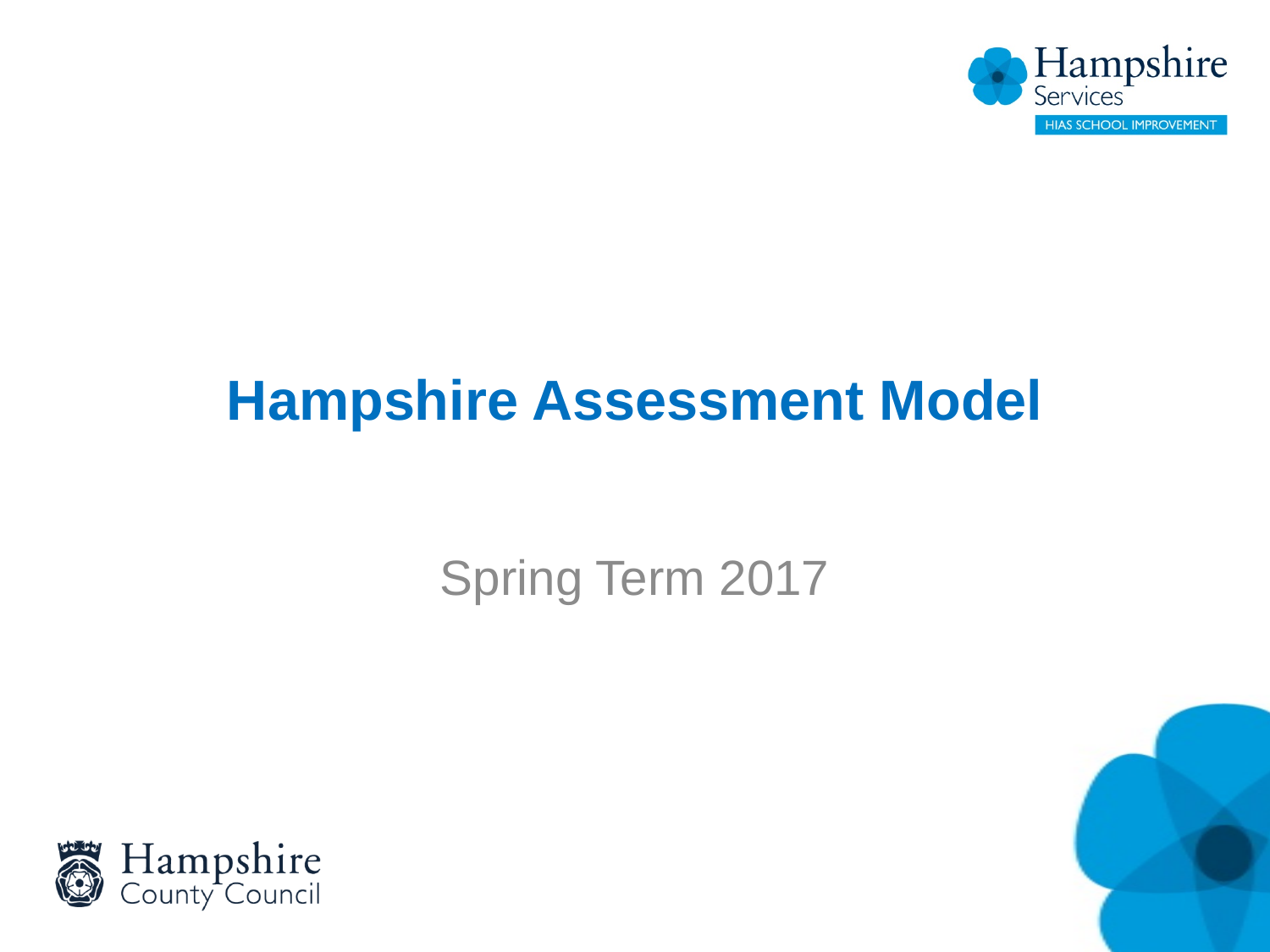

# Hampshire Assessment Model
Spring Term 2017